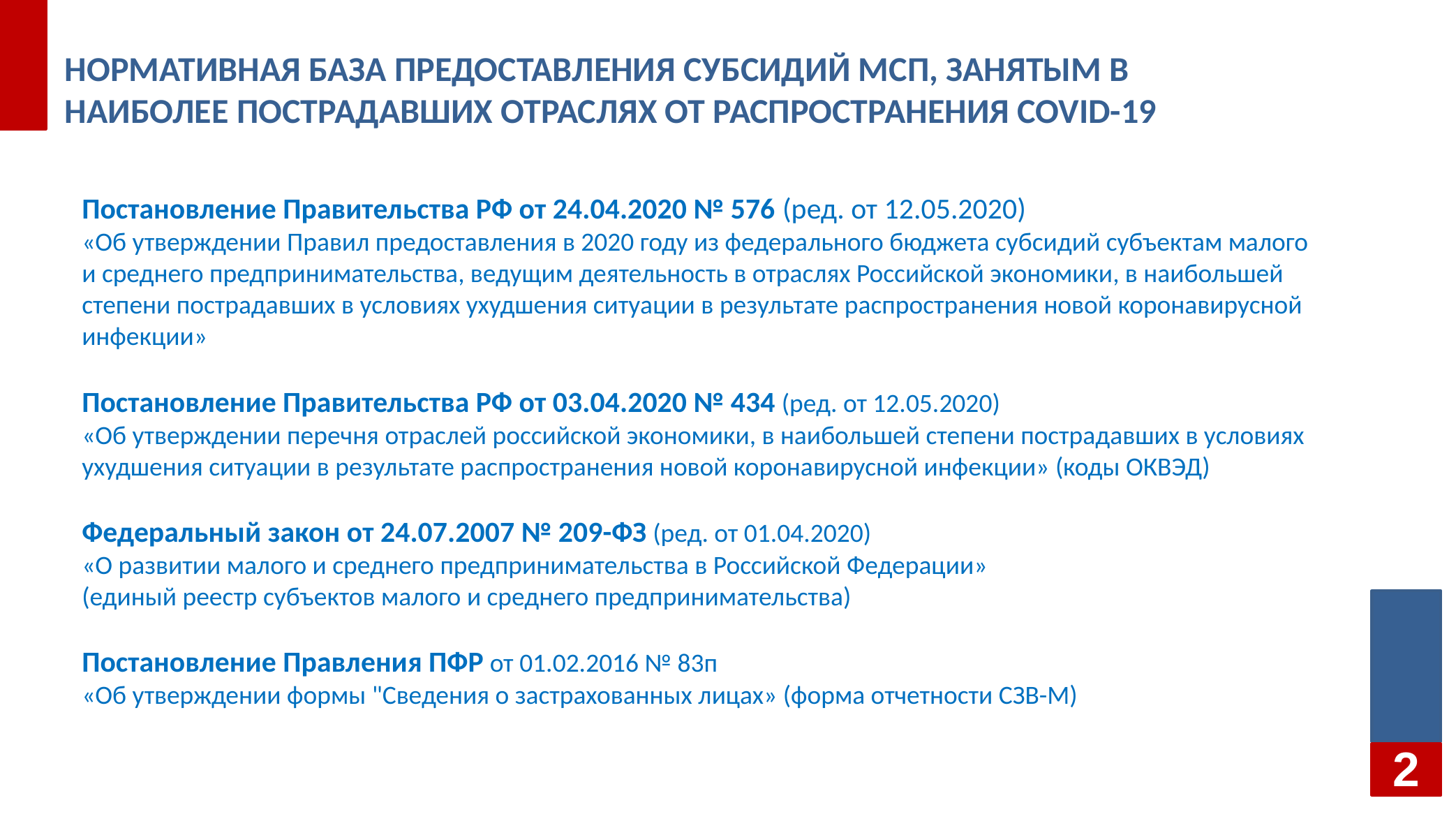

# Нормативная база предоставления субсидий МСП, занятым в наиболее пострадавших отраслях от распространения COVID-19
Постановление Правительства РФ от 24.04.2020 № 576 (ред. от 12.05.2020)
«Об утверждении Правил предоставления в 2020 году из федерального бюджета субсидий субъектам малого и среднего предпринимательства, ведущим деятельность в отраслях Российской экономики, в наибольшей степени пострадавших в условиях ухудшения ситуации в результате распространения новой коронавирусной инфекции»
Постановление Правительства РФ от 03.04.2020 № 434 (ред. от 12.05.2020)
«Об утверждении перечня отраслей российской экономики, в наибольшей степени пострадавших в условиях ухудшения ситуации в результате распространения новой коронавирусной инфекции» (коды ОКВЭД)
Федеральный закон от 24.07.2007 № 209-ФЗ (ред. от 01.04.2020)
«О развитии малого и среднего предпринимательства в Российской Федерации»
(единый реестр субъектов малого и среднего предпринимательства)
Постановление Правления ПФР от 01.02.2016 № 83п
«Об утверждении формы "Сведения о застрахованных лицах» (форма отчетности СЗВ-М)
2